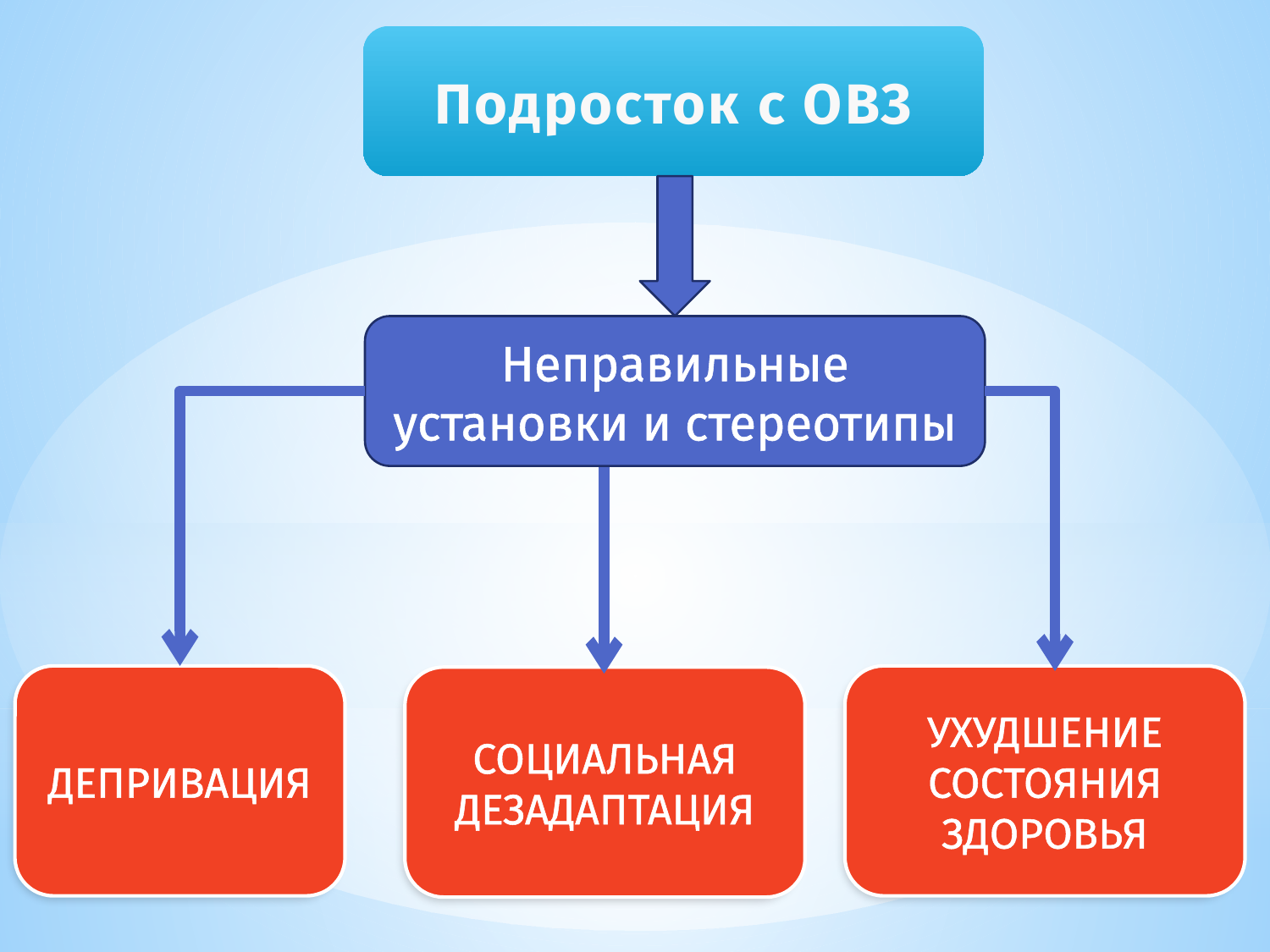

Подросток с ОВЗ

Неправильные установки и стереотипы
ДЕПРИВАЦИЯ
УХУДШЕНИЕ СОСТОЯНИЯ ЗДОРОВЬЯ
СОЦИАЛЬНАЯ ДЕЗАДАПТАЦИЯ